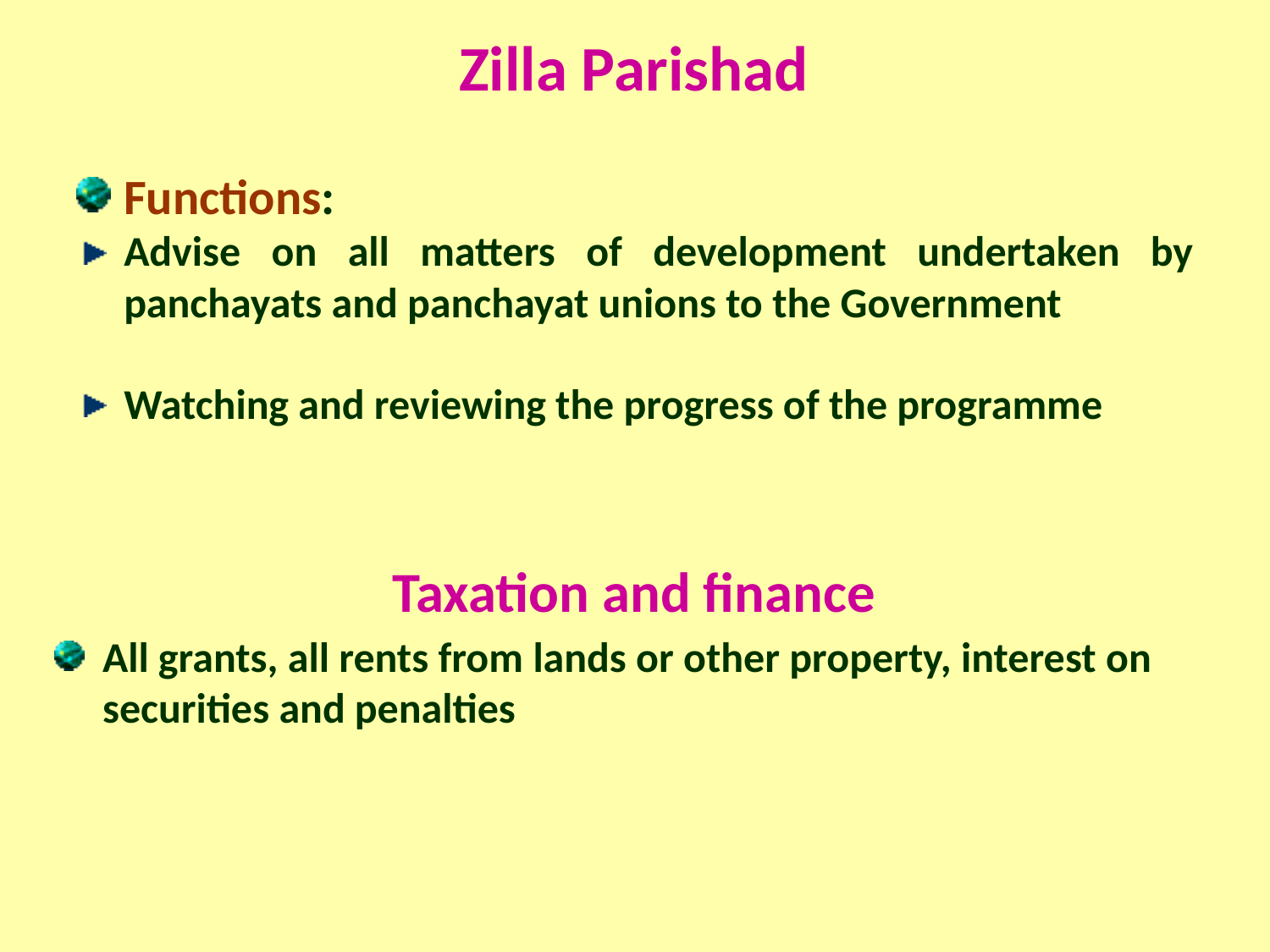

# Zilla Parishad
Functions:
Advise on all matters of development undertaken by panchayats and panchayat unions to the Government

Watching and reviewing the progress of the programme

Taxation and finance
All grants, all rents from lands or other property, interest on securities and penalties